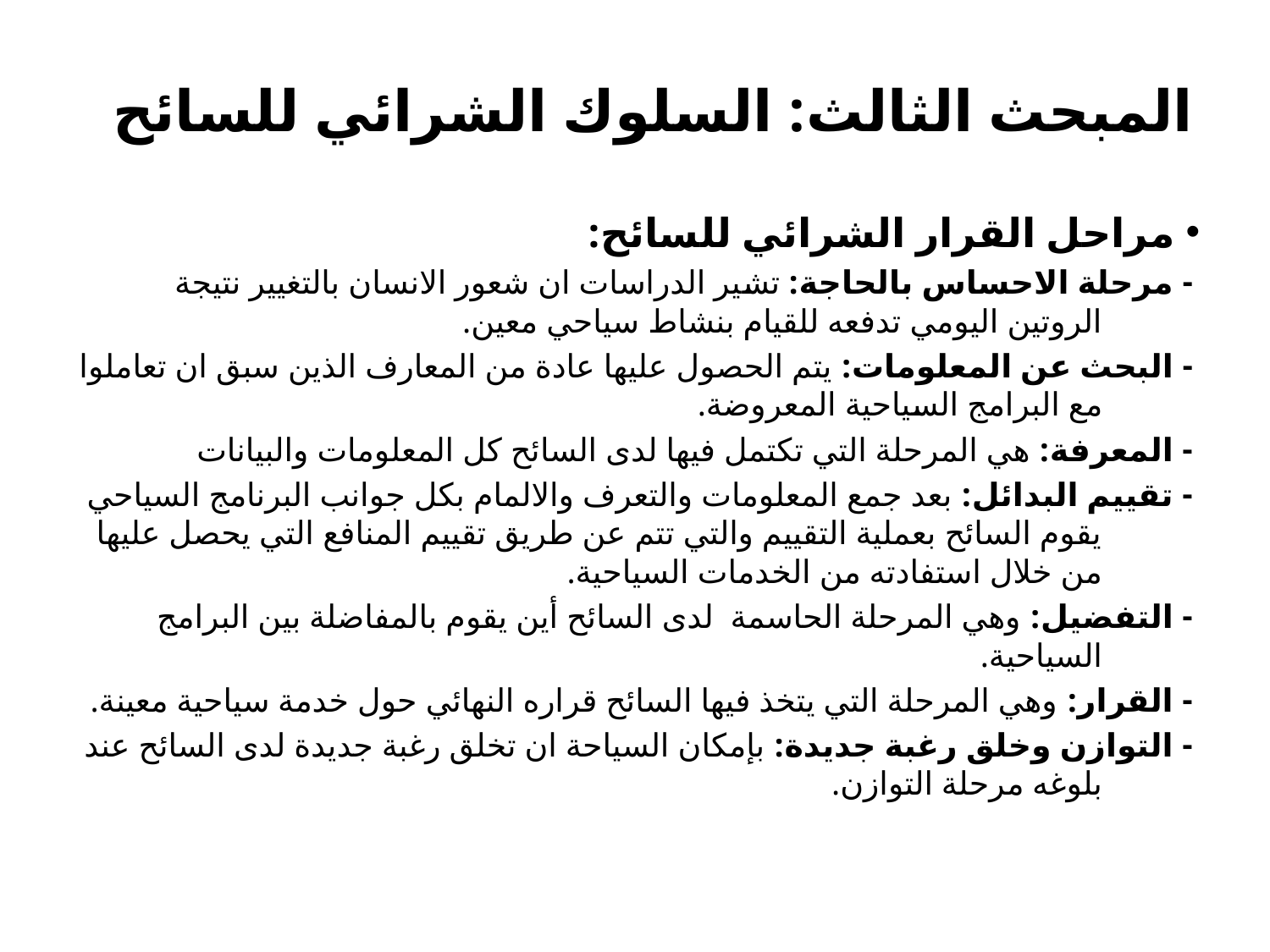

# المبحث الثالث: السلوك الشرائي للسائح
 مراحل القرار الشرائي للسائح:
- مرحلة الاحساس بالحاجة: تشير الدراسات ان شعور الانسان بالتغيير نتيجة الروتين اليومي تدفعه للقيام بنشاط سياحي معين.
- البحث عن المعلومات: يتم الحصول عليها عادة من المعارف الذين سبق ان تعاملوا مع البرامج السياحية المعروضة.
- المعرفة: هي المرحلة التي تكتمل فيها لدى السائح كل المعلومات والبيانات
- تقييم البدائل: بعد جمع المعلومات والتعرف والالمام بكل جوانب البرنامج السياحي يقوم السائح بعملية التقييم والتي تتم عن طريق تقييم المنافع التي يحصل عليها من خلال استفادته من الخدمات السياحية.
- التفضيل: وهي المرحلة الحاسمة  لدى السائح أين يقوم بالمفاضلة بين البرامج السياحية.
- القرار: وهي المرحلة التي يتخذ فيها السائح قراره النهائي حول خدمة سياحية معينة.
- التوازن وخلق رغبة جديدة: بإمكان السياحة ان تخلق رغبة جديدة لدى السائح عند بلوغه مرحلة التوازن.